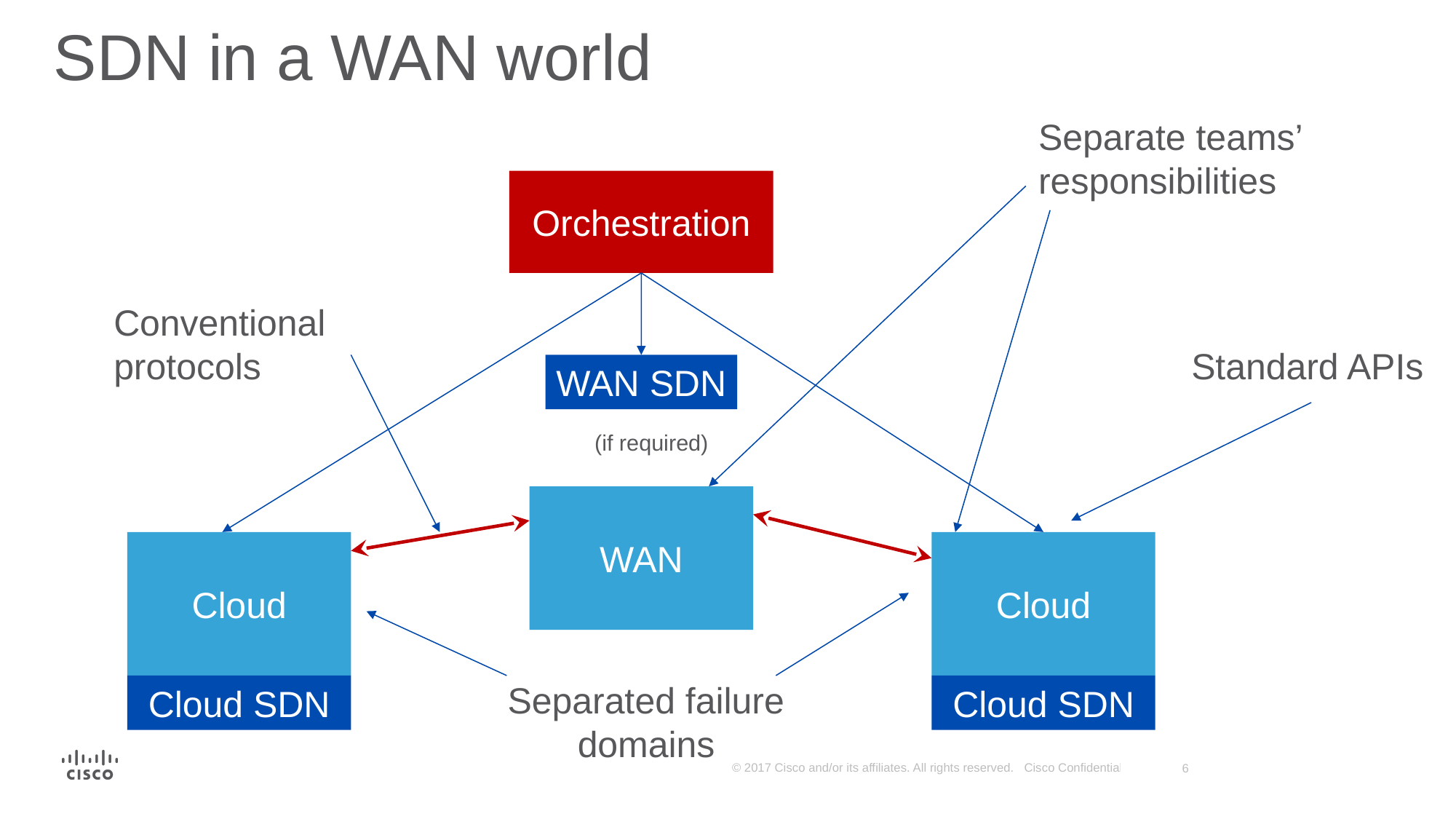

# SDN in a WAN world
Separate teams’ responsibilities
Orchestration

Conventional protocols
Standard APIs
WAN SDN
(if required)
WAN
Cloud
Cloud
Separated failure domains
Cloud SDN
Cloud SDN